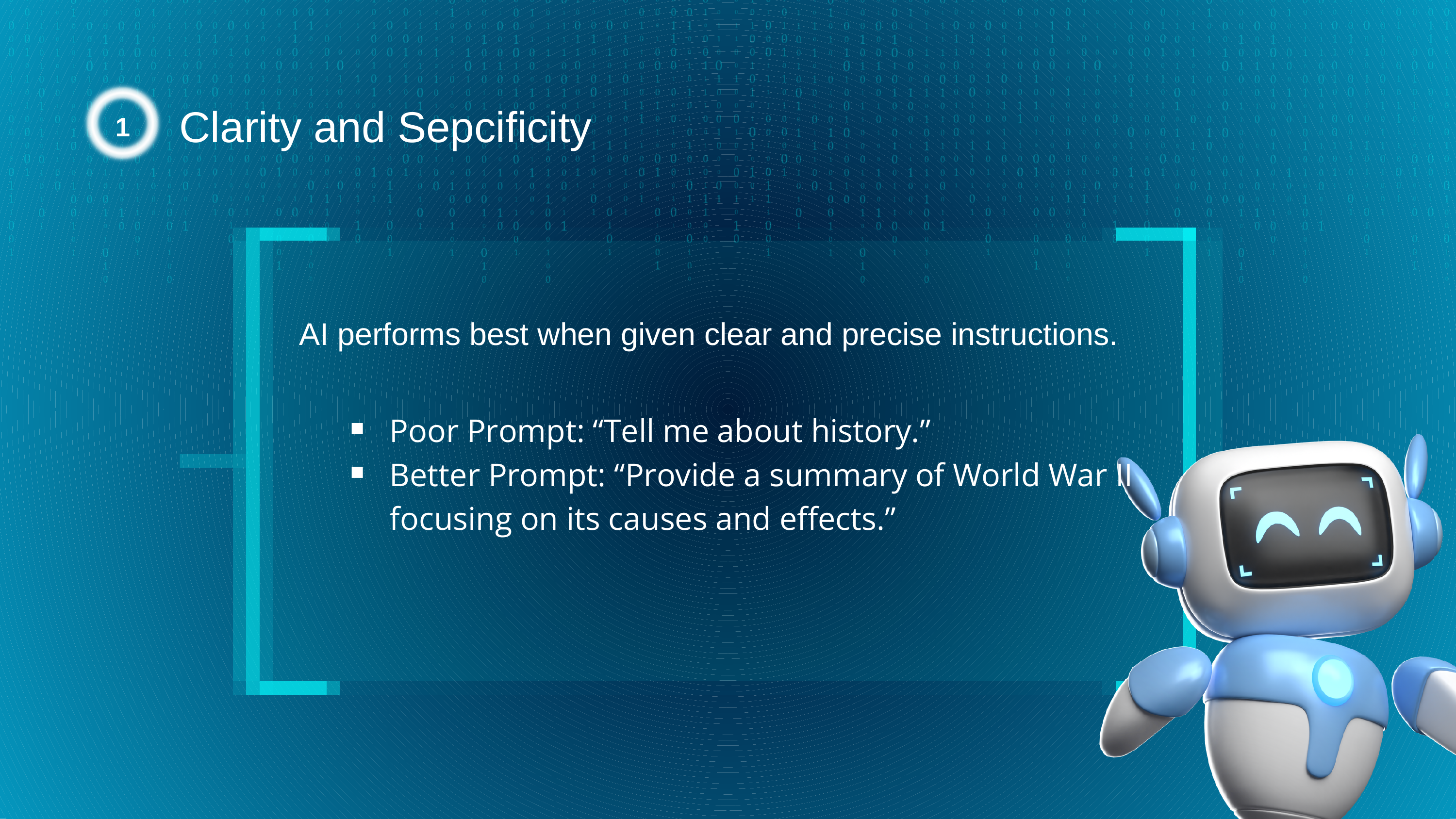

1
Clarity and Sepcificity

AI performs best when given clear and precise instructions.
Poor Prompt: “Tell me about history.”
Better Prompt: “Provide a summary of World War II focusing on its causes and effects.”